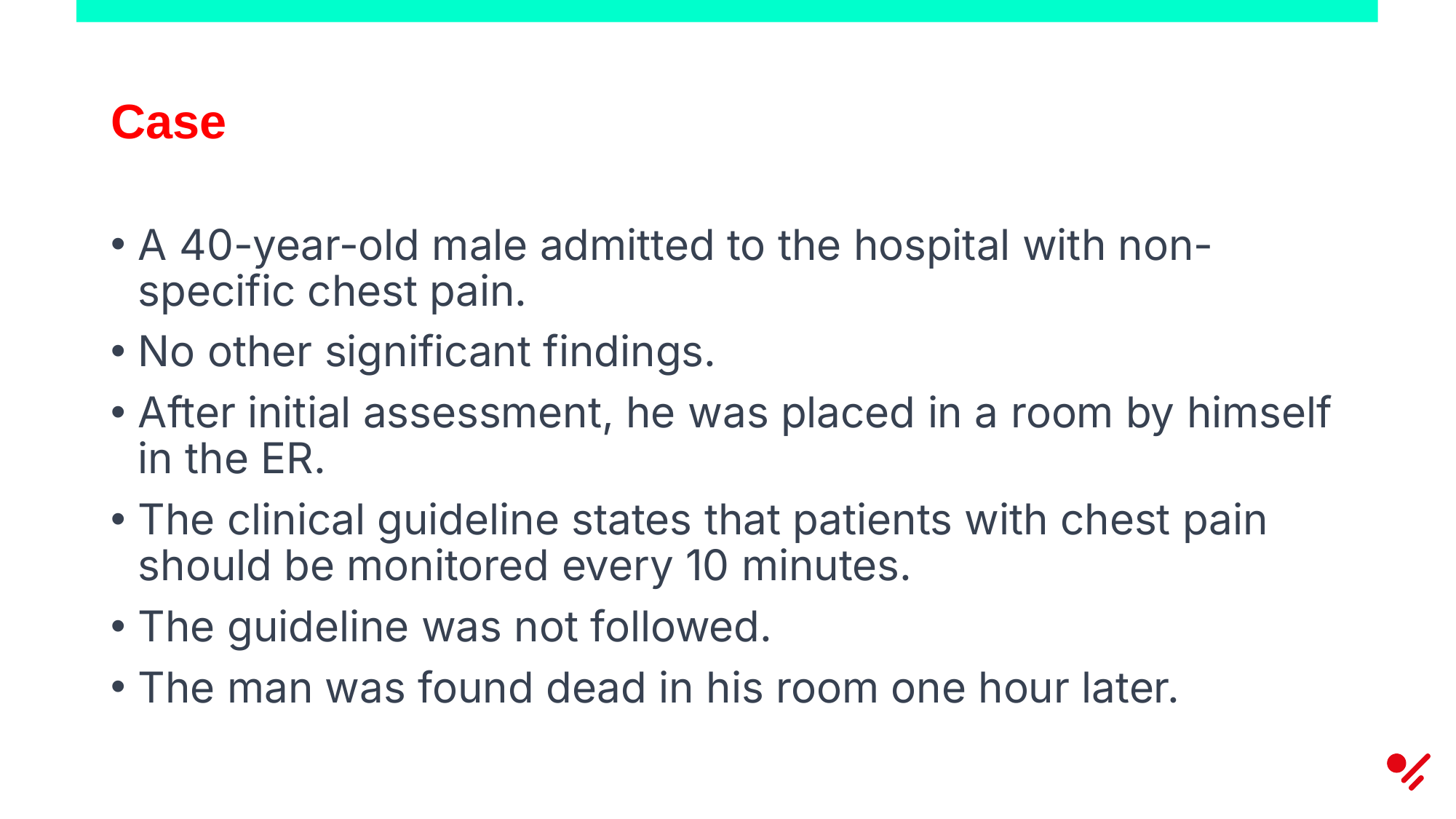

# Case
A 40-year-old male admitted to the hospital with non-specific chest pain.
No other significant findings.
After initial assessment, he was placed in a room by himself in the ER.
The clinical guideline states that patients with chest pain should be monitored every 10 minutes.
The guideline was not followed.
The man was found dead in his room one hour later.